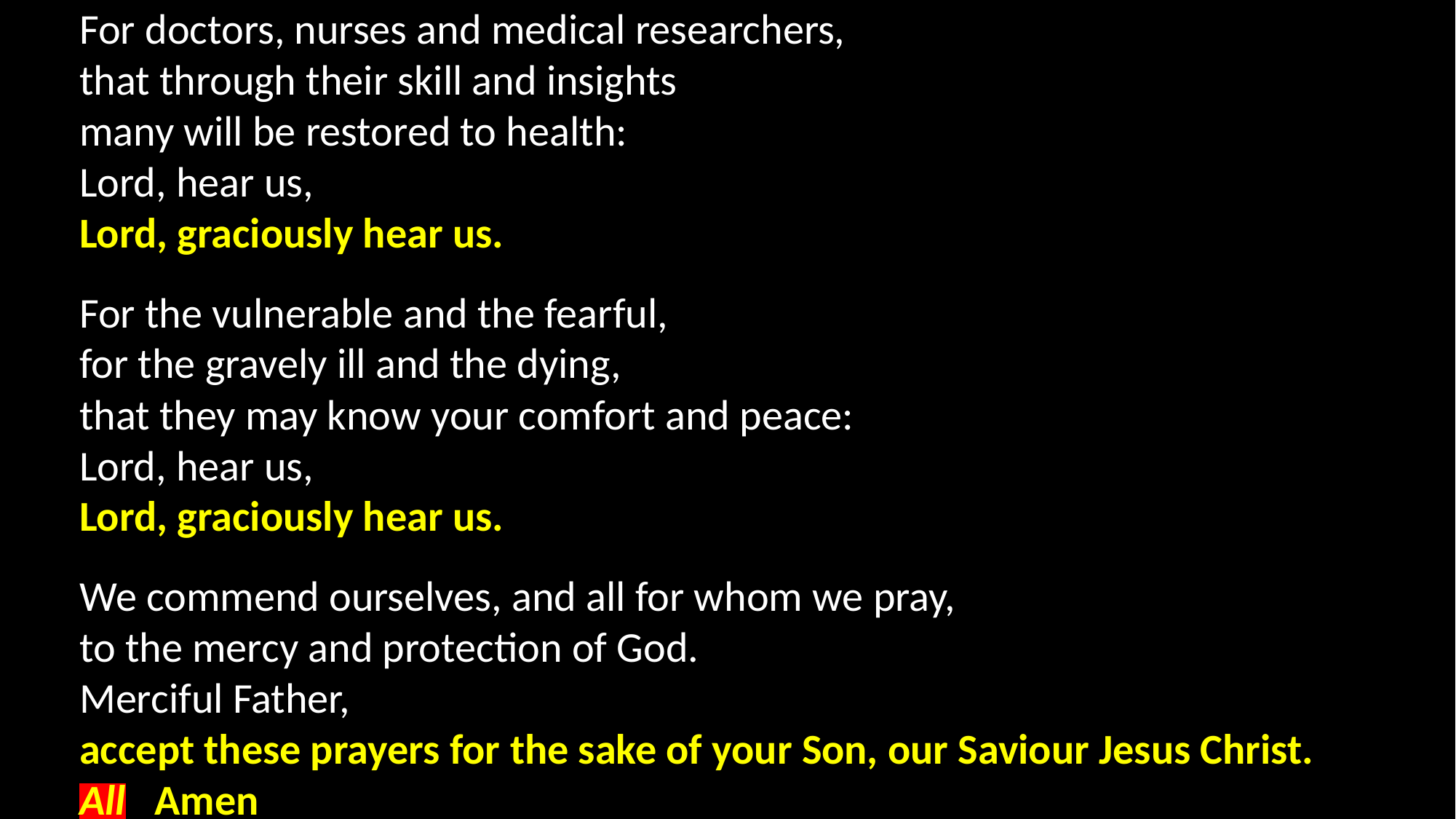

For doctors, nurses and medical researchers,
that through their skill and insights
many will be restored to health:
Lord, hear us,
Lord, graciously hear us.

For the vulnerable and the fearful,
for the gravely ill and the dying,
that they may know your comfort and peace:
Lord, hear us,
Lord, graciously hear us.

We commend ourselves, and all for whom we pray,
to the mercy and protection of God.
Merciful Father,
accept these prayers for the sake of your Son, our Saviour Jesus Christ.
All   Amen